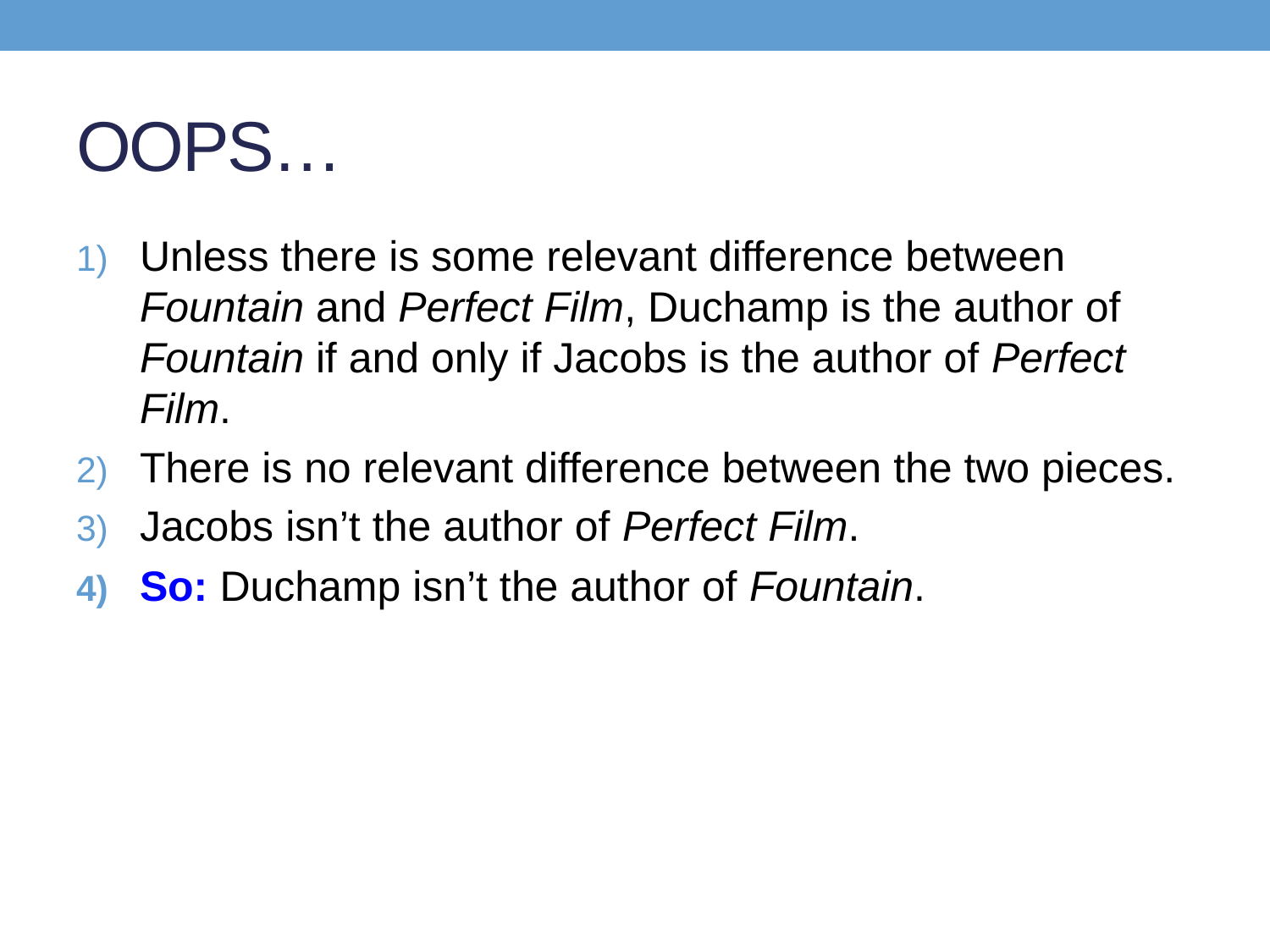

# OOPS…
Unless there is some relevant difference between Fountain and Perfect Film, Duchamp is the author of Fountain if and only if Jacobs is the author of Perfect Film.
There is no relevant difference between the two pieces.
Jacobs isn’t the author of Perfect Film.
So: Duchamp isn’t the author of Fountain.